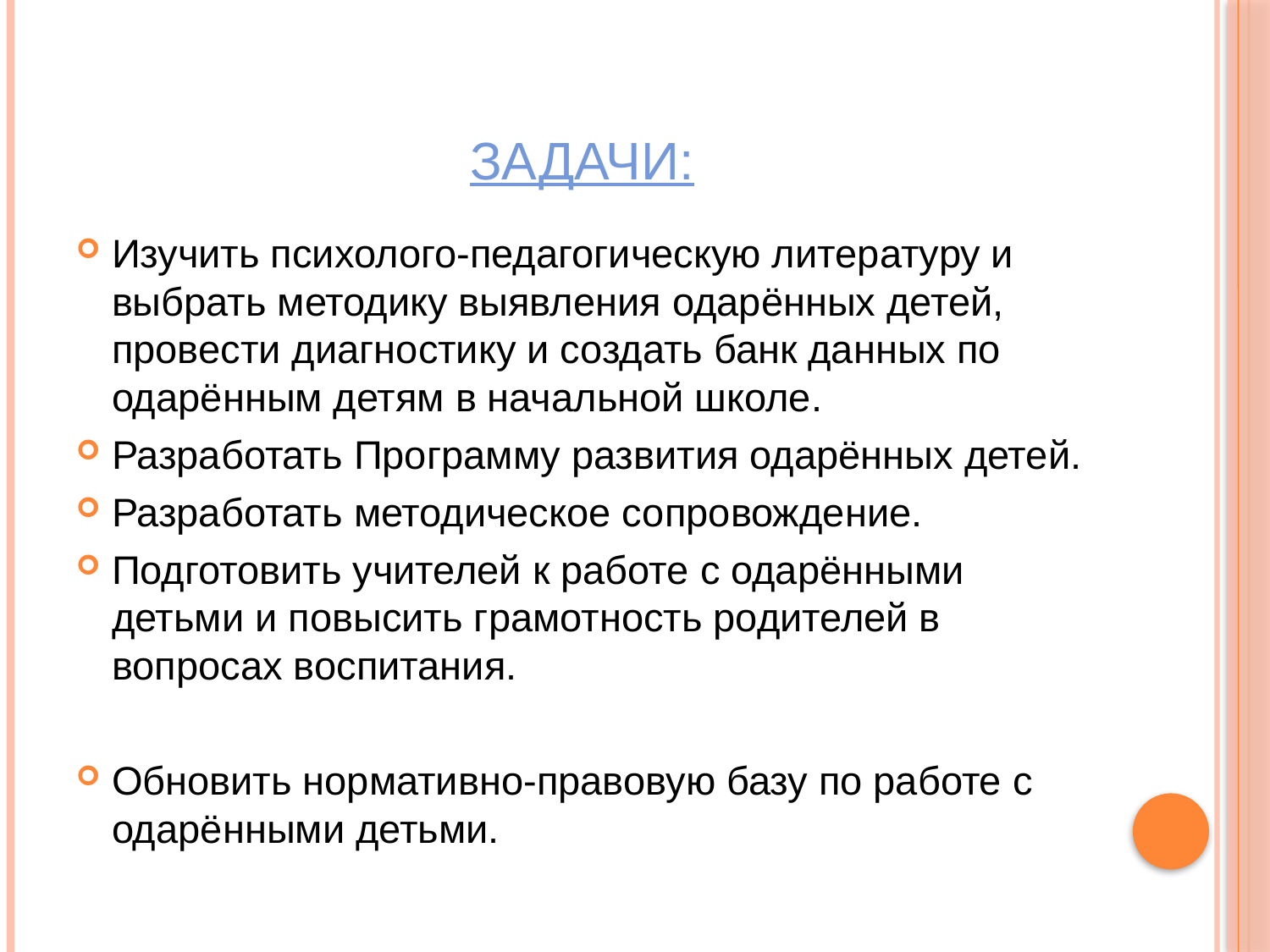

# Задачи:
Изучить психолого-педагогическую литературу и выбрать методику выявления одарённых детей, провести диагностику и создать банк данных по одарённым детям в начальной школе.
Разработать Программу развития одарённых детей.
Разработать методическое сопровождение.
Подготовить учителей к работе с одарёнными детьми и повысить грамотность родителей в вопросах воспитания.

Обновить нормативно-правовую базу по работе с одарёнными детьми.